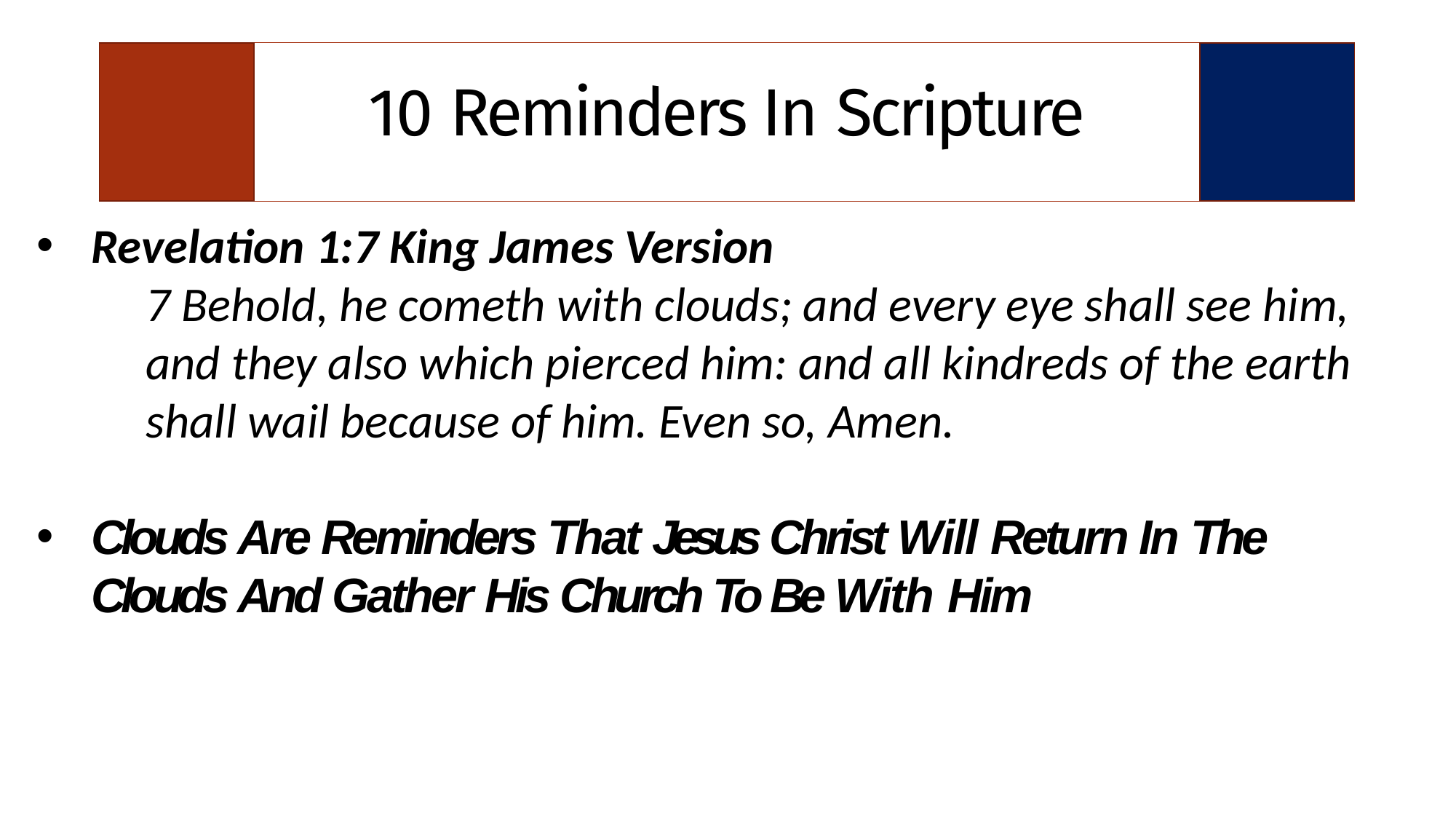

|  | 10 Reminders In Scripture |  |
| --- | --- | --- |
Revelation 1:7 King James Version
	7 Behold, he cometh with clouds; and every eye shall see him, 	and they also which pierced him: and all kindreds of the earth 	shall wail because of him. Even so, Amen.

Clouds Are Reminders That Jesus Christ Will Return In The  Clouds And Gather His Church To Be With Him